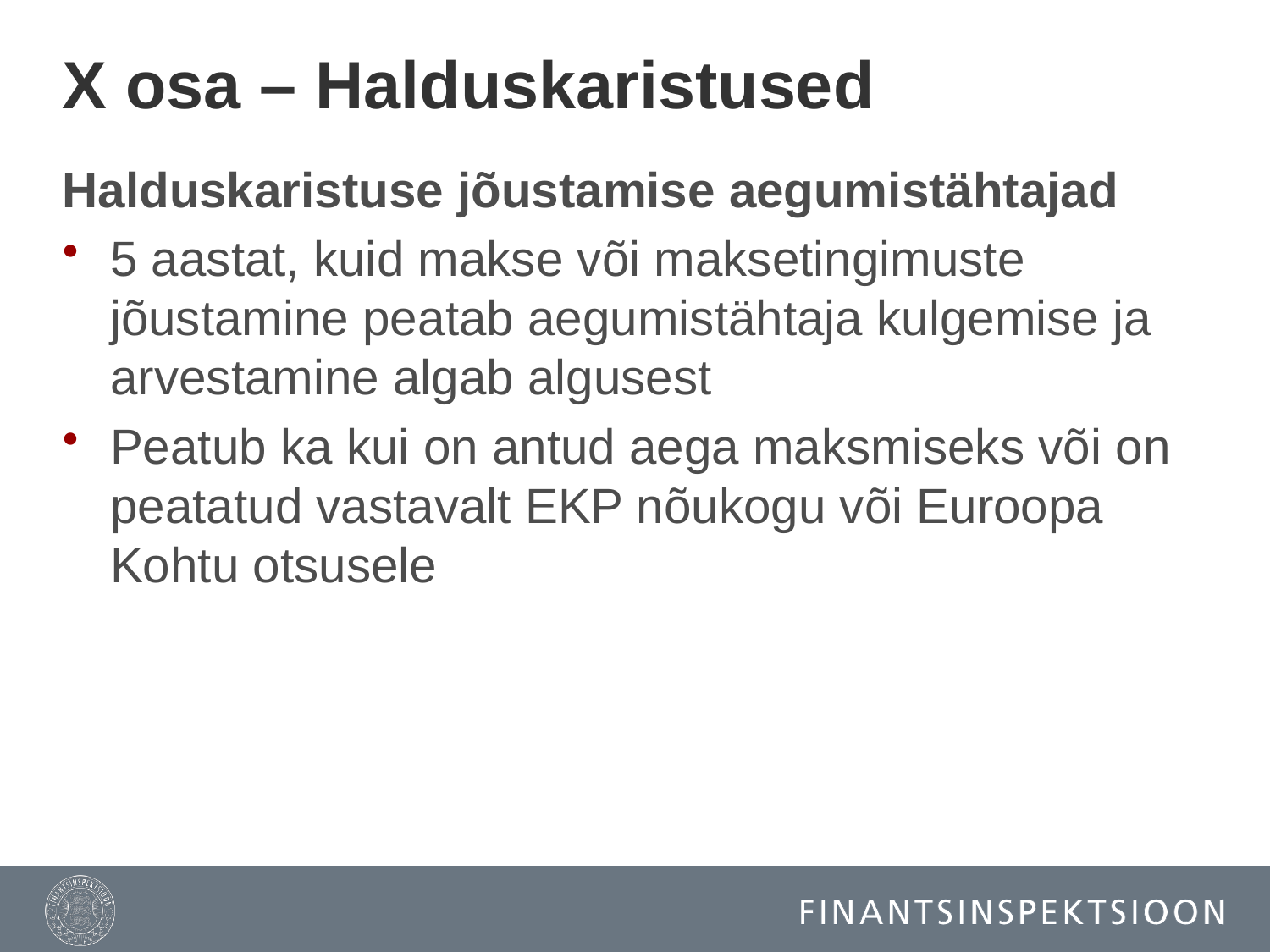

# X osa – Halduskaristused
Halduskaristuse jõustamise aegumistähtajad
5 aastat, kuid makse või maksetingimuste jõustamine peatab aegumistähtaja kulgemise ja arvestamine algab algusest
Peatub ka kui on antud aega maksmiseks või on peatatud vastavalt EKP nõukogu või Euroopa Kohtu otsusele